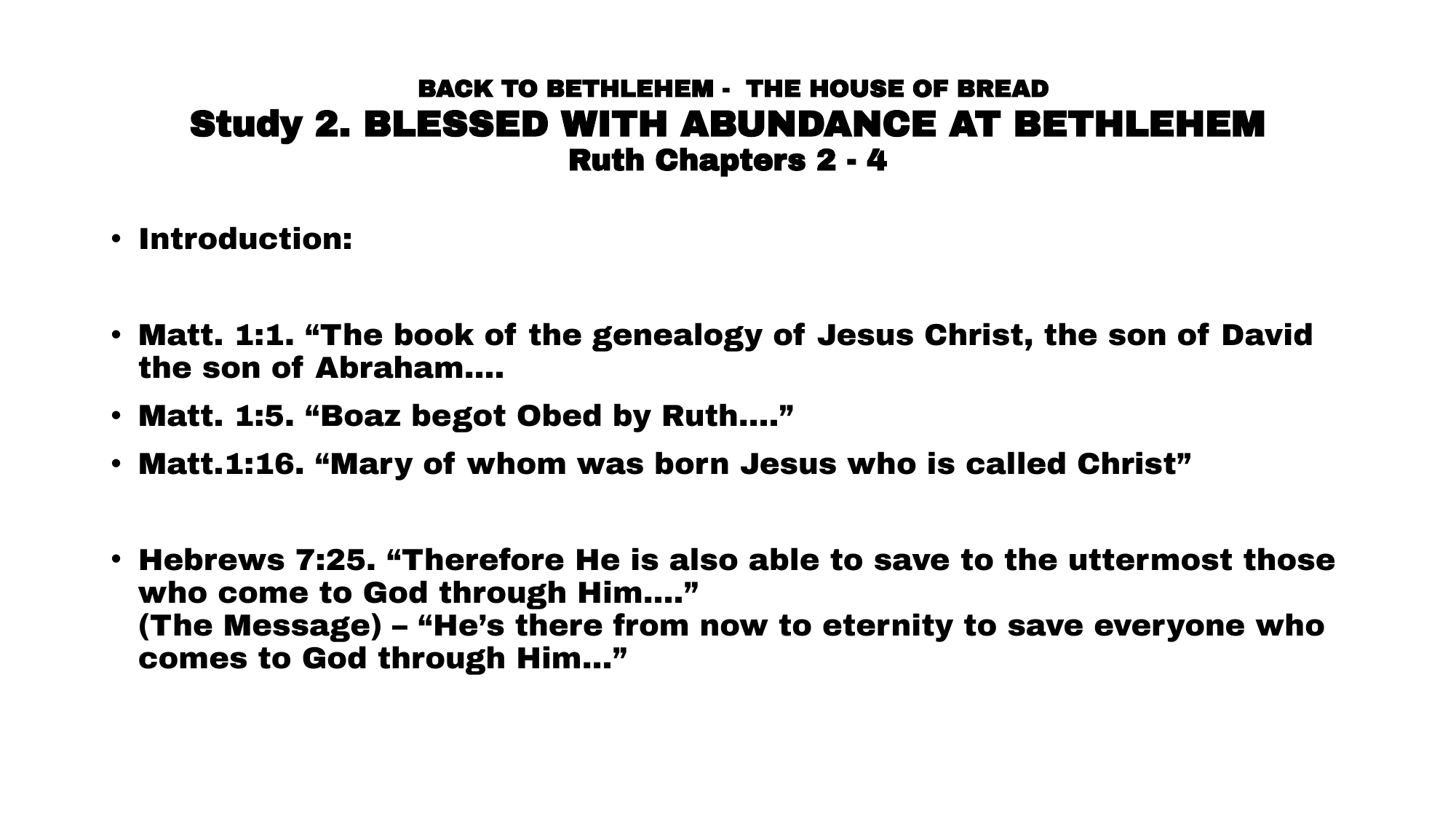

# BACK TO BETHLEHEM -  THE HOUSE OF BREAD Study 2. BLESSED WITH ABUNDANCE AT BETHLEHEM Ruth Chapters 2 - 4
Introduction:

Matt. 1:1. “The book of the genealogy of Jesus Christ, the son of David the son of Abraham….
Matt. 1:5. “Boaz begot Obed by Ruth….”
Matt.1:16. “Mary of whom was born Jesus who is called Christ”

Hebrews 7:25. “Therefore He is also able to save to the uttermost those who come to God through Him….”
(The Message) – “He’s there from now to eternity to save everyone who comes to God through Him…”